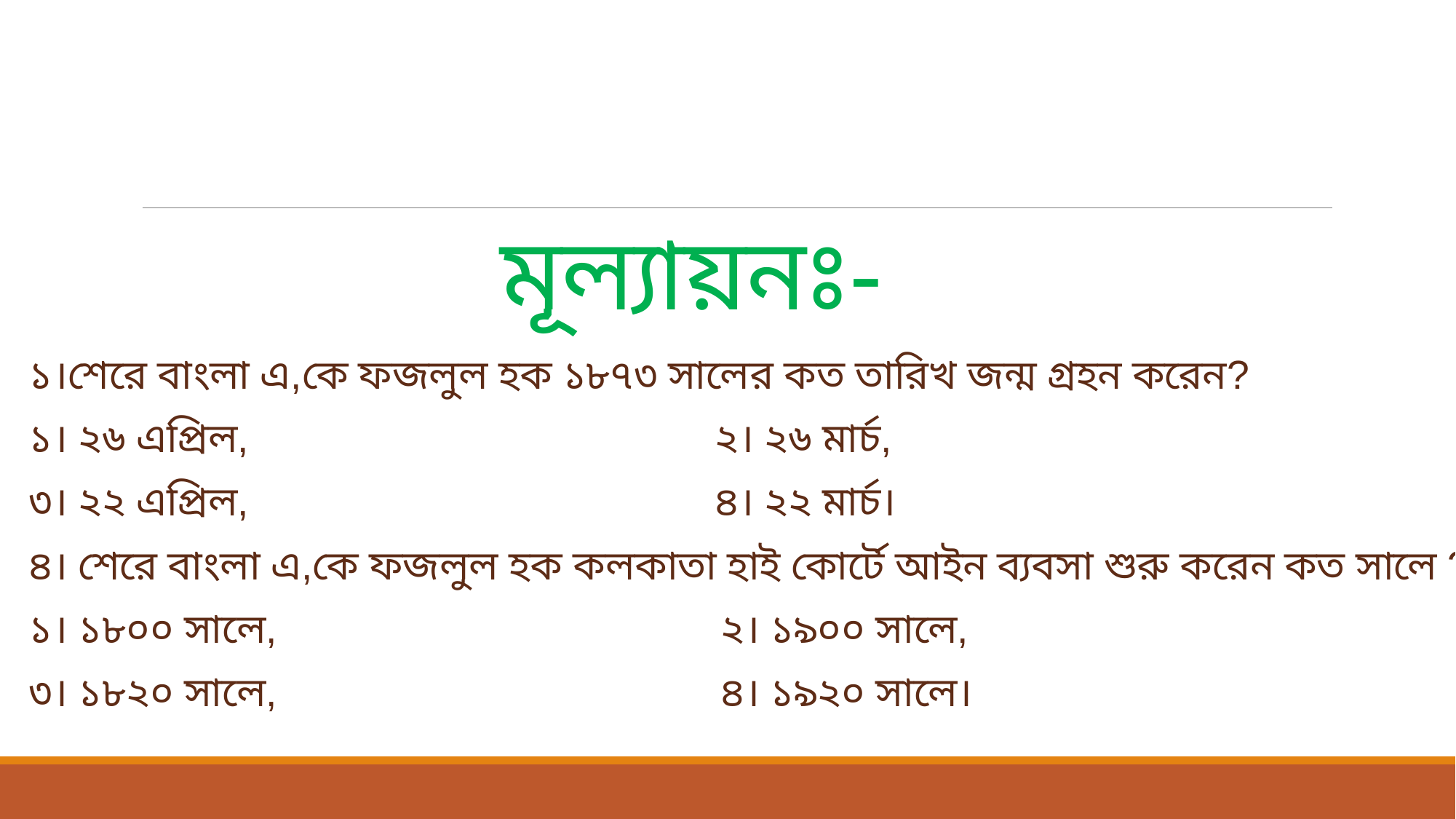

# মূল্যায়নঃ-
১।শেরে বাংলা এ,কে ফজলুল হক ১৮৭৩ সালের কত তারিখ জন্ম গ্রহন করেন?
১। ২৬ এপ্রিল,                                          ২। ২৬ মার্চ,
৩। ২২ এপ্রিল,                                          ৪। ২২ মার্চ।
৪। শেরে বাংলা এ,কে ফজলুল হক কলকাতা হাই কোর্টে আইন ব্যবসা শুরু করেন কত সালে ?
১। ১৮০০ সালে,                                        ২। ১৯০০ সালে,
৩। ১৮২০ সালে,                                        ৪। ১৯২০ সালে।